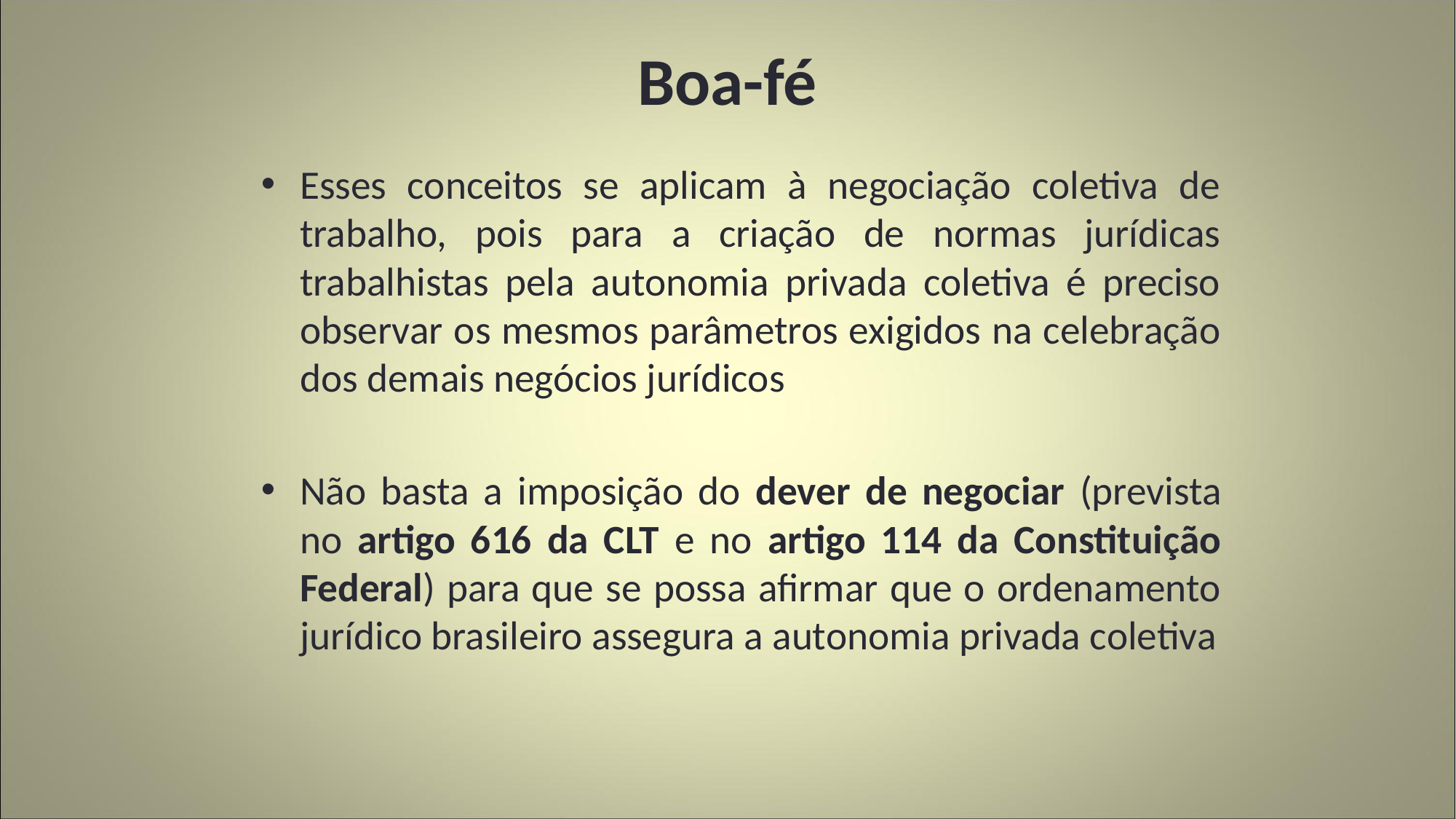

# Boa-fé
Esses conceitos se aplicam à negociação coletiva de trabalho, pois para a criação de normas jurídicas trabalhistas pela autonomia privada coletiva é preciso observar os mesmos parâmetros exigidos na celebração dos demais negócios jurídicos

Não basta a imposição do dever de negociar (prevista no artigo 616 da CLT e no artigo 114 da Constituição Federal) para que se possa afirmar que o ordenamento jurídico brasileiro assegura a autonomia privada coletiva